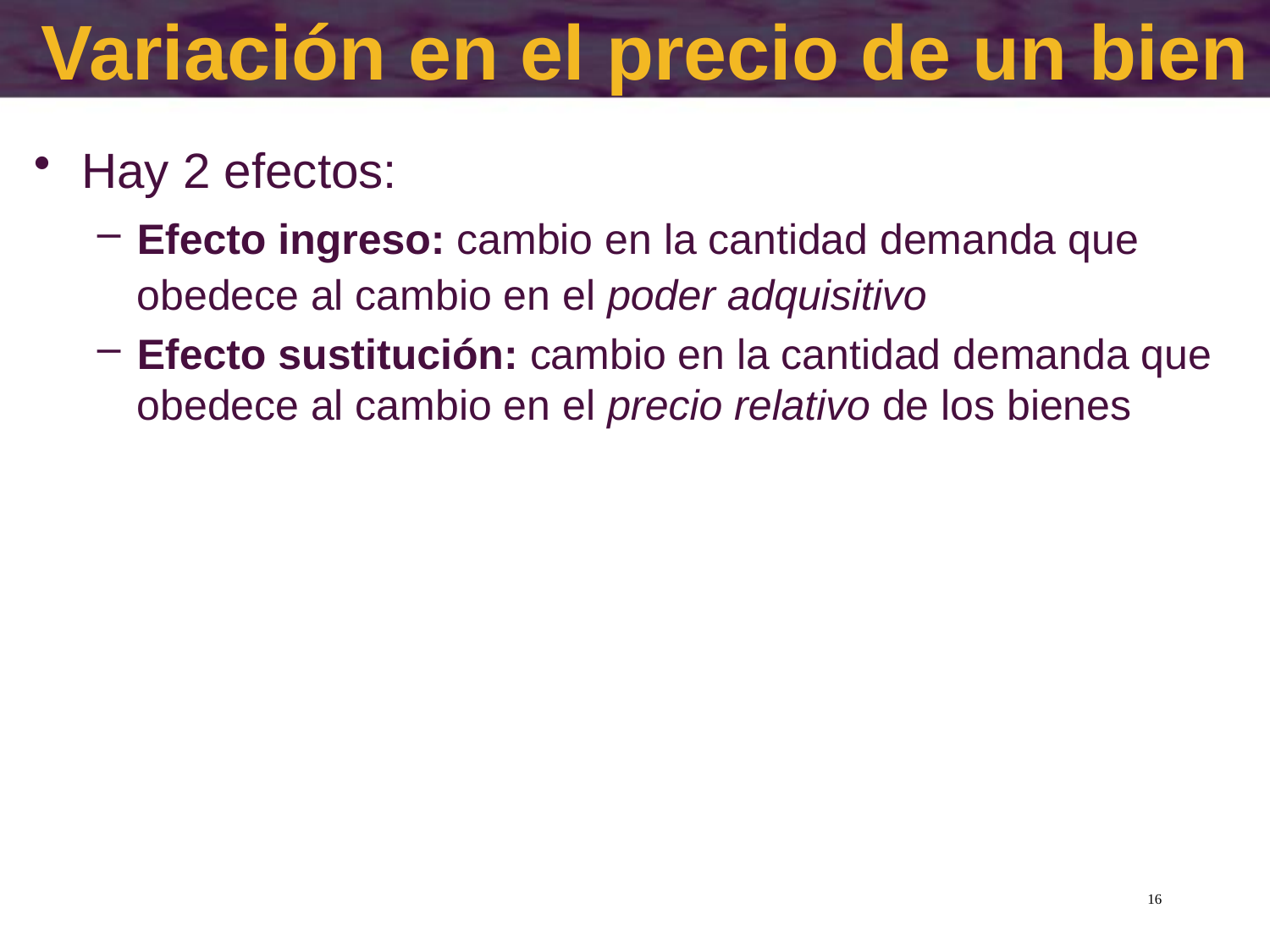

# Variación en el precio de un bien
Hay 2 efectos:
Efecto ingreso: cambio en la cantidad demanda que obedece al cambio en el poder adquisitivo
Efecto sustitución: cambio en la cantidad demanda que obedece al cambio en el precio relativo de los bienes
16